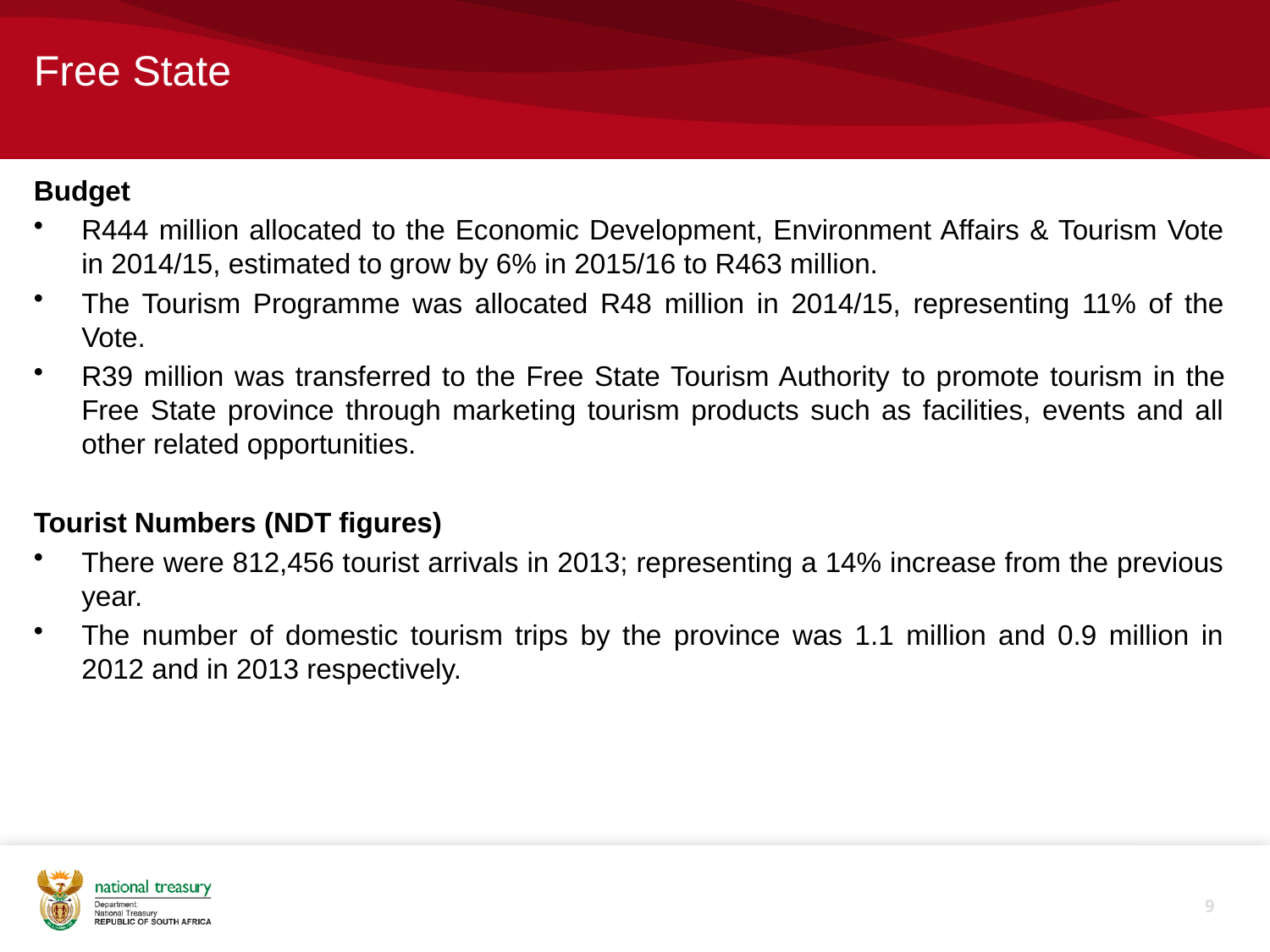

# Free State
Budget
R444 million allocated to the Economic Development, Environment Affairs & Tourism Vote in 2014/15, estimated to grow by 6% in 2015/16 to R463 million.
The Tourism Programme was allocated R48 million in 2014/15, representing 11% of the Vote.
R39 million was transferred to the Free State Tourism Authority to promote tourism in the Free State province through marketing tourism products such as facilities, events and all other related opportunities.

Tourist Numbers (NDT figures)
There were 812,456 tourist arrivals in 2013; representing a 14% increase from the previous year.
The number of domestic tourism trips by the province was 1.1 million and 0.9 million in 2012 and in 2013 respectively.
9